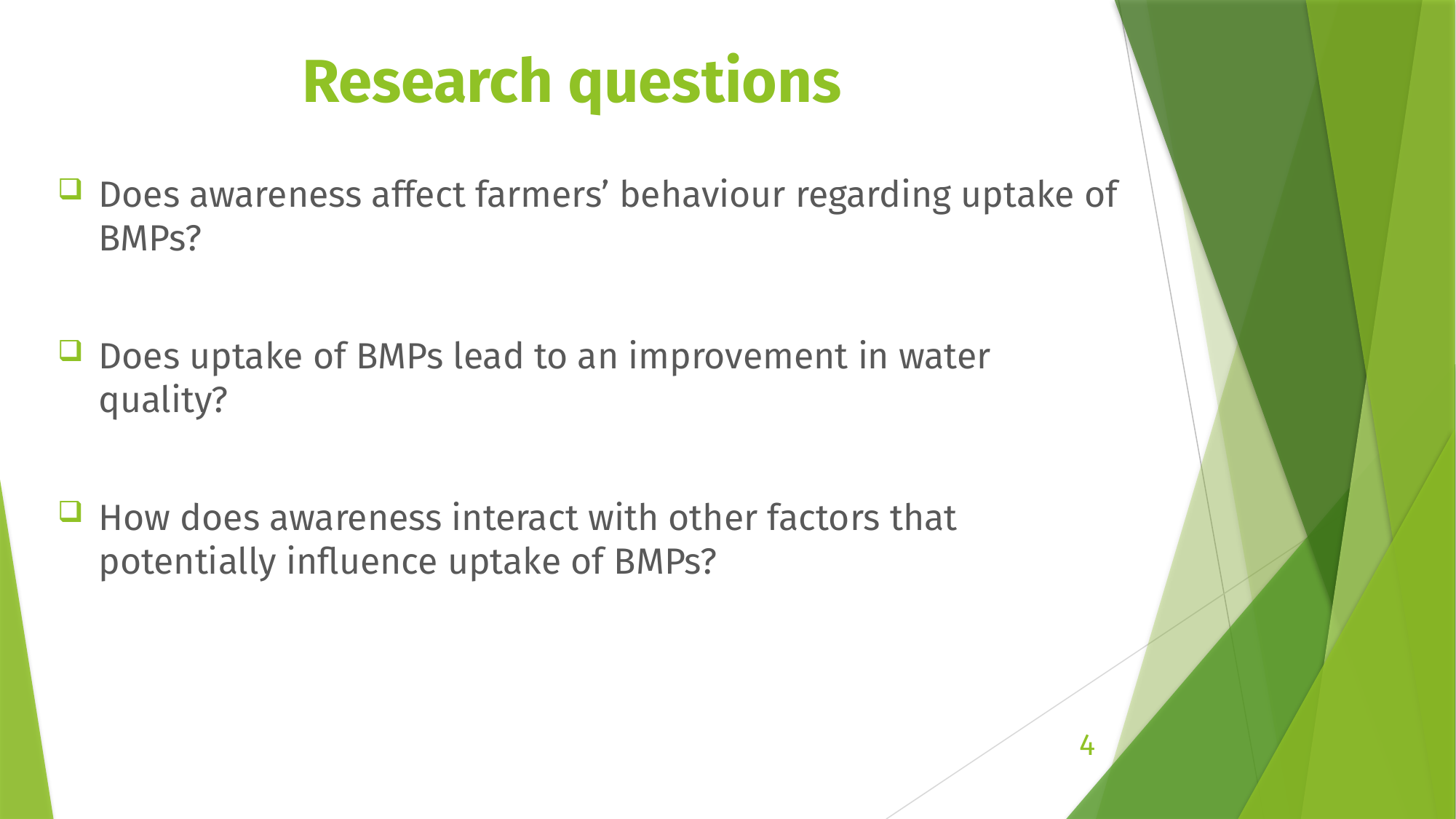

# Research questions
Does awareness affect farmers’ behaviour regarding uptake of BMPs?

Does uptake of BMPs lead to an improvement in water quality?

How does awareness interact with other factors that potentially influence uptake of BMPs?

4